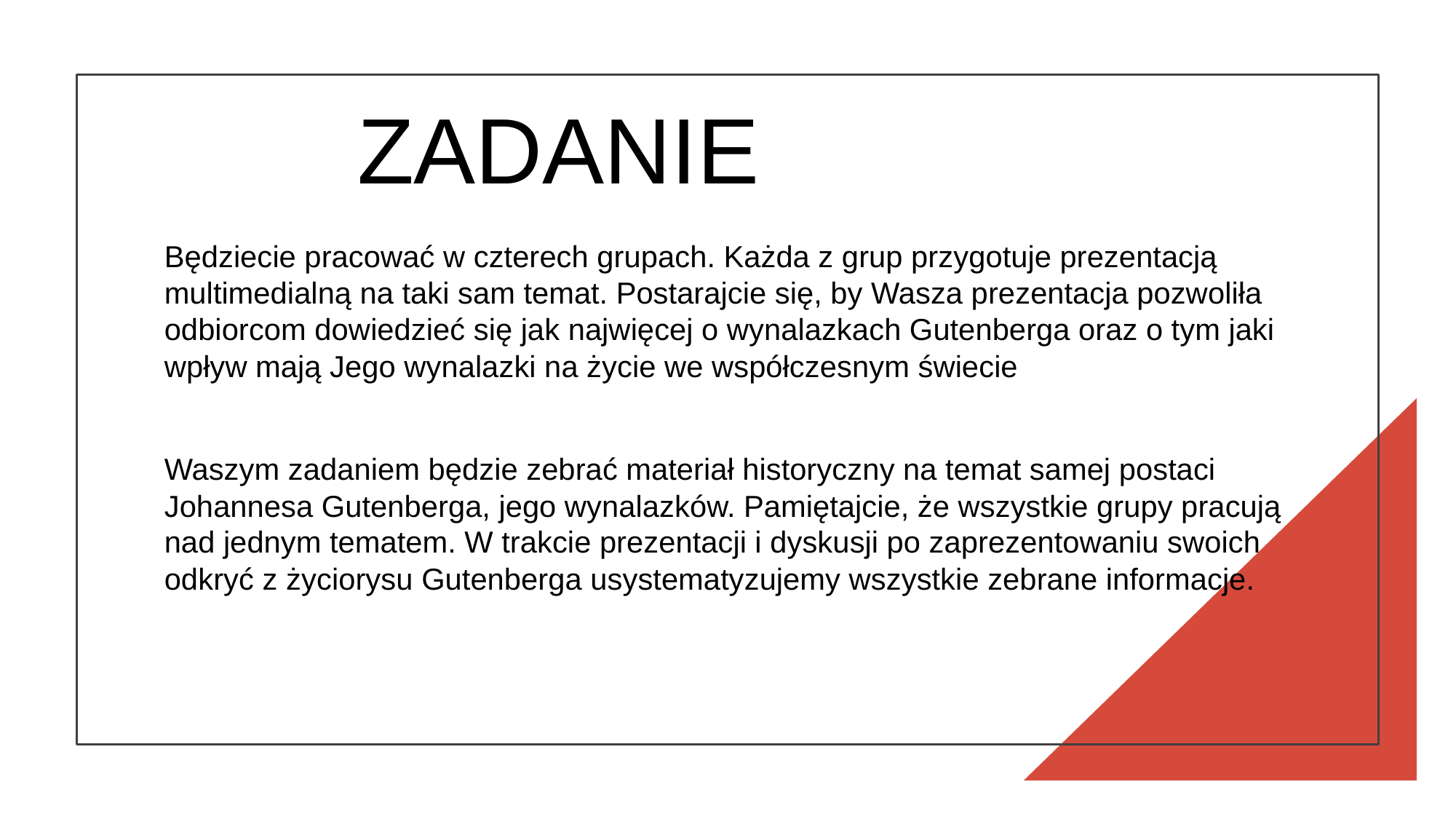

# ZADANIE
Będziecie pracować w czterech grupach. Każda z grup przygotuje prezentacją multimedialną na taki sam temat. Postarajcie się, by Wasza prezentacja pozwoliła odbiorcom dowiedzieć się jak najwięcej o wynalazkach Gutenberga oraz o tym jaki wpływ mają Jego wynalazki na życie we współczesnym świecie

Waszym zadaniem będzie zebrać materiał historyczny na temat samej postaci Johannesa Gutenberga, jego wynalazków. Pamiętajcie, że wszystkie grupy pracują nad jednym tematem. W trakcie prezentacji i dyskusji po zaprezentowaniu swoich odkryć z życiorysu Gutenberga usystematyzujemy wszystkie zebrane informacje.